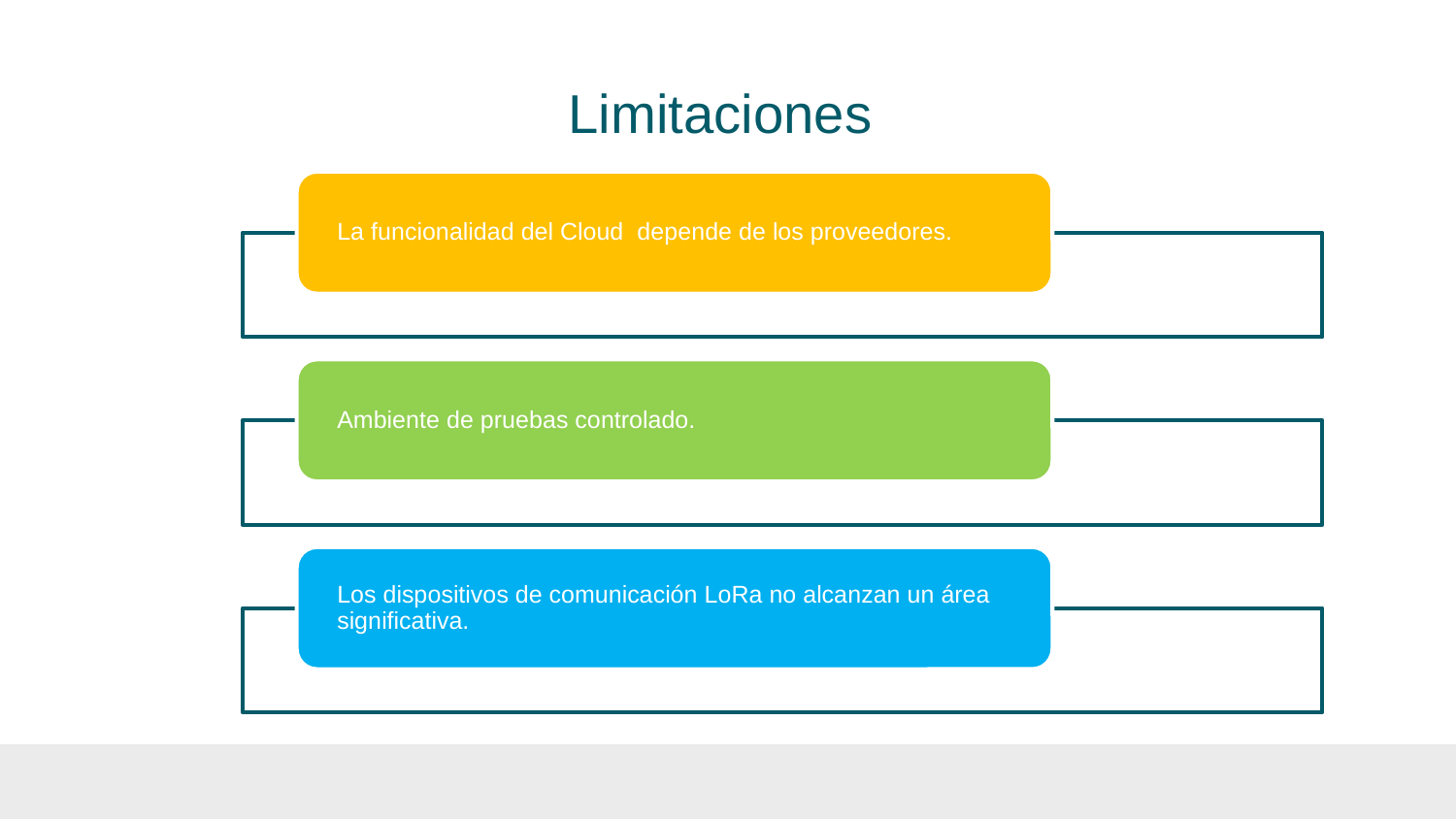

# Limitaciones
La funcionalidad del Cloud  depende de los proveedores.
Ambiente de pruebas controlado.
Los dispositivos de comunicación LoRa no alcanzan un área significativa.